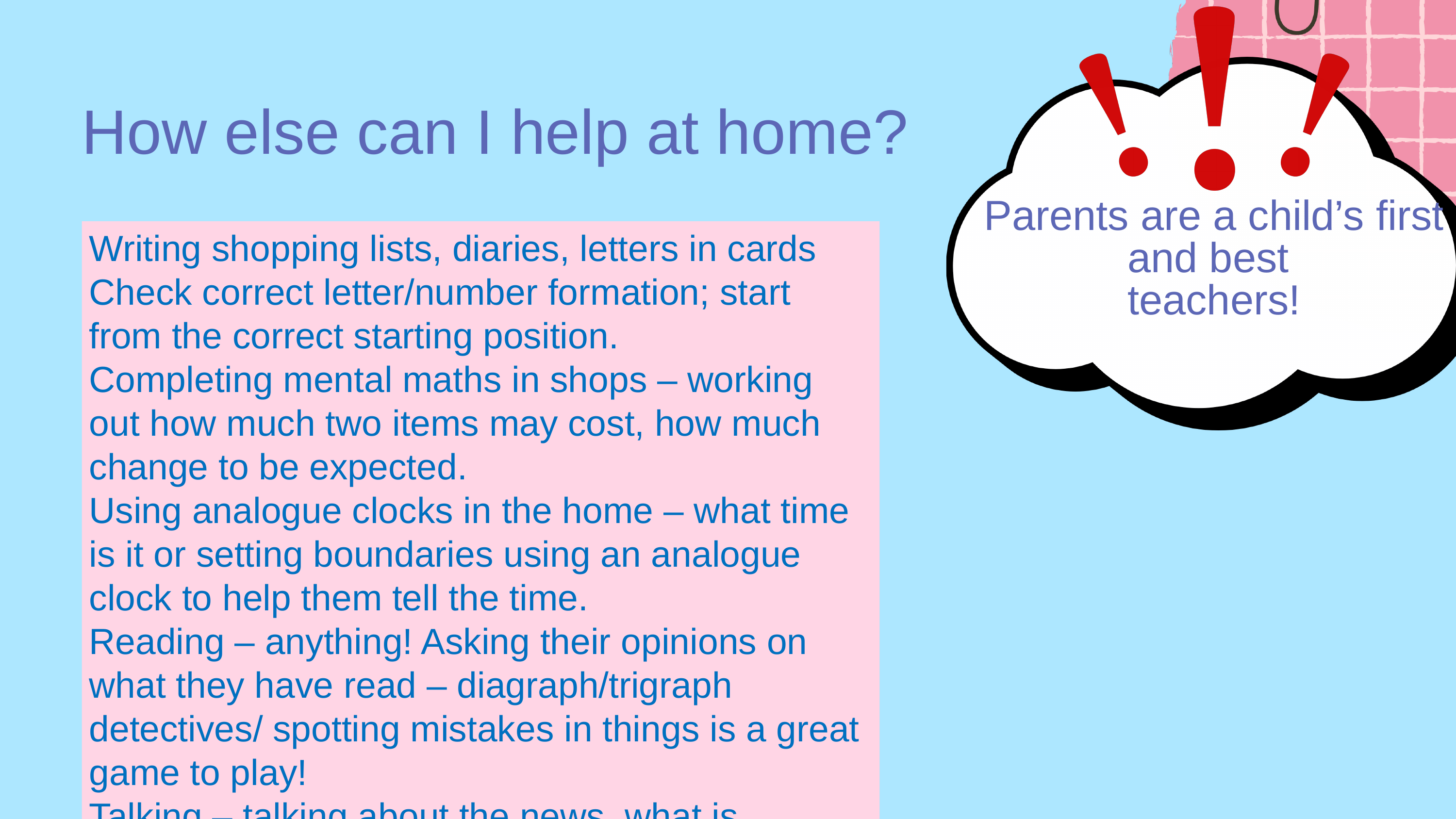

How else can I help at home?
Parents are a child’s first and best
teachers!
Writing shopping lists, diaries, letters in cards
Check correct letter/number formation; start from the correct starting position.
Completing mental maths in shops – working out how much two items may cost, how much change to be expected.
Using analogue clocks in the home – what time is it or setting boundaries using an analogue clock to help them tell the time.
Reading – anything! Asking their opinions on what they have read – diagraph/trigraph detectives/ spotting mistakes in things is a great game to play!
Talking – talking about the news, what is happening in their life exploring opinions and thoughts and feelings.